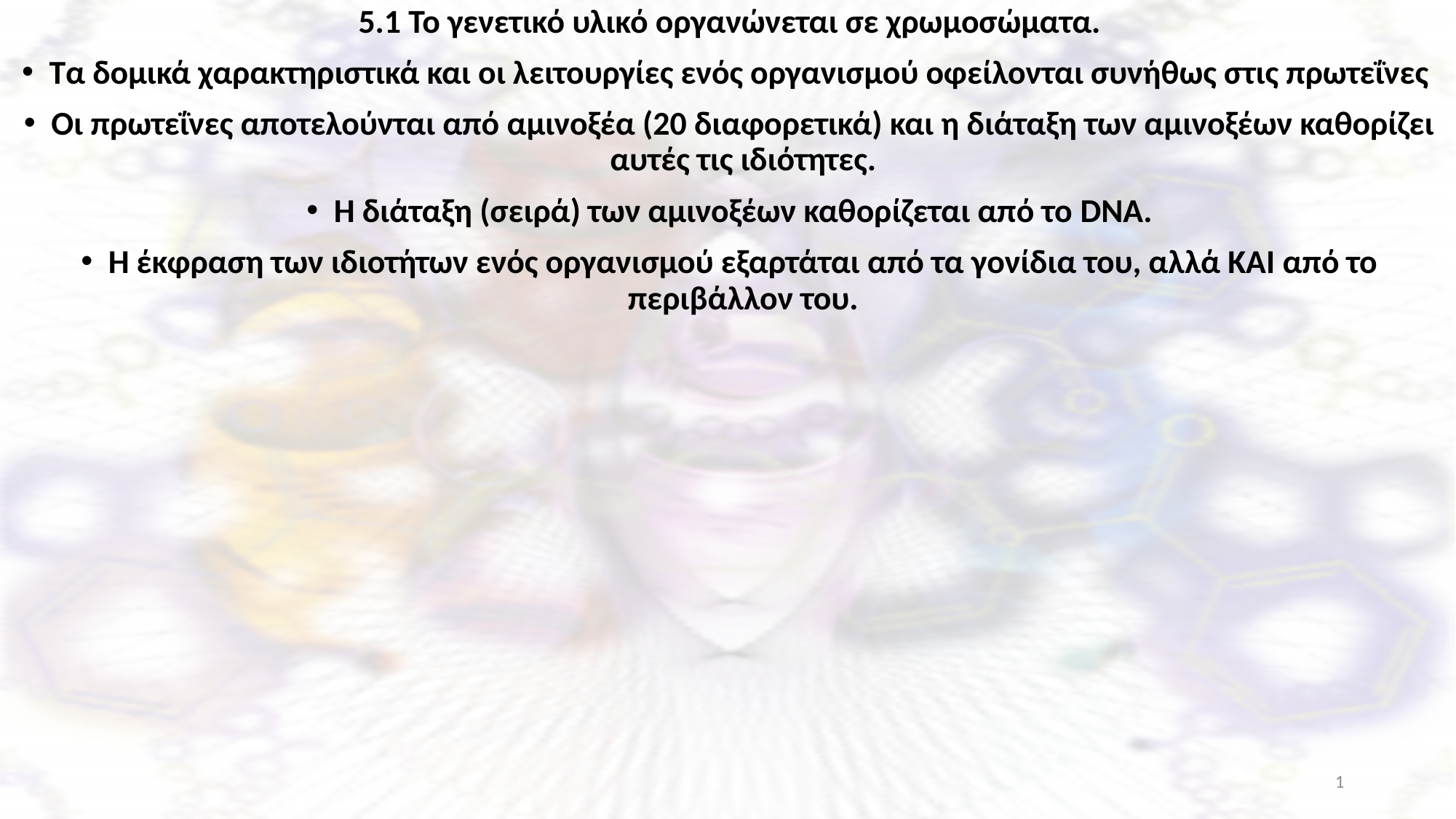

5.1 Το γενετικό υλικό οργανώνεται σε χρωμοσώματα.
Τα δομικά χαρακτηριστικά και οι λειτουργίες ενός οργανισμού οφείλονται συνήθως στις πρωτεΐνες
Οι πρωτεΐνες αποτελούνται από αμινοξέα (20 διαφορετικά) και η διάταξη των αμινοξέων καθορίζει αυτές τις ιδιότητες.
Η διάταξη (σειρά) των αμινοξέων καθορίζεται από το DNA.
Η έκφραση των ιδιοτήτων ενός οργανισμού εξαρτάται από τα γονίδια του, αλλά ΚΑΙ από το περιβάλλον του.

1
Ξενοφώντας Ασβός, PhD, χημικός